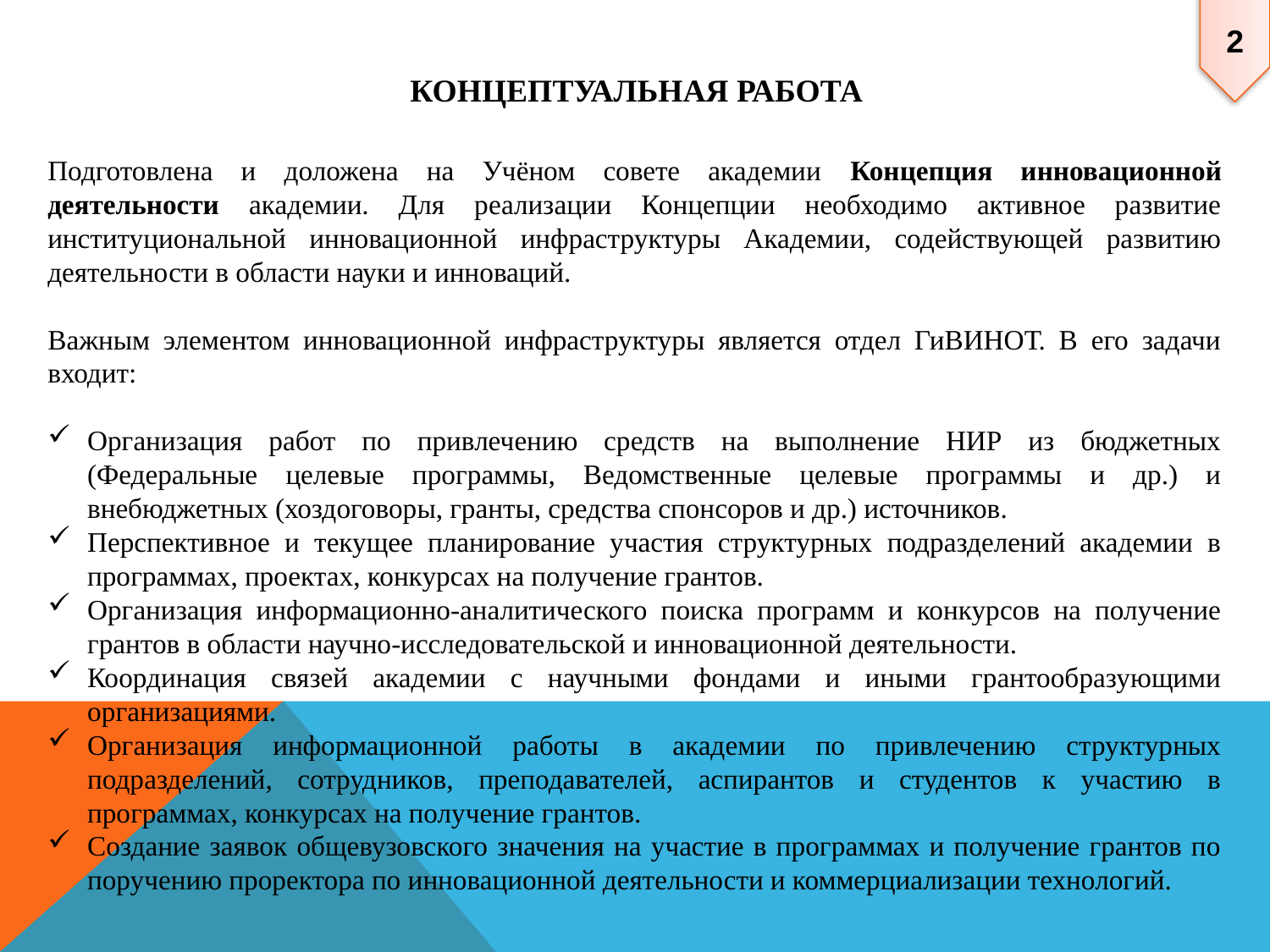

2
# Концептуальная работа
Подготовлена и доложена на Учёном совете академии Концепция инновационной деятельности академии. Для реализации Концепции необходимо активное развитие институциональной инновационной инфраструктуры Академии, содействующей развитию деятельности в области науки и инноваций.

Важным элементом инновационной инфраструктуры является отдел ГиВИНОТ. В его задачи входит:

Организация работ по привлечению средств на выполнение НИР из бюджетных (Федеральные целевые программы, Ведомственные целевые программы и др.) и внебюджетных (хоздоговоры, гранты, средства спонсоров и др.) источников.
Перспективное и текущее планирование участия структурных подразделений академии в программах, проектах, конкурсах на получение грантов.
Организация информационно-аналитического поиска программ и конкурсов на получение грантов в области научно-исследовательской и инновационной деятельности.
Координация связей академии с научными фондами и иными грантообразующими организациями.
Организация информационной работы в академии по привлечению структурных подразделений, сотрудников, преподавателей, аспирантов и студентов к участию в программах, конкурсах на получение грантов.
Создание заявок общевузовского значения на участие в программах и получение грантов по поручению проректора по инновационной деятельности и коммерциализации технологий.